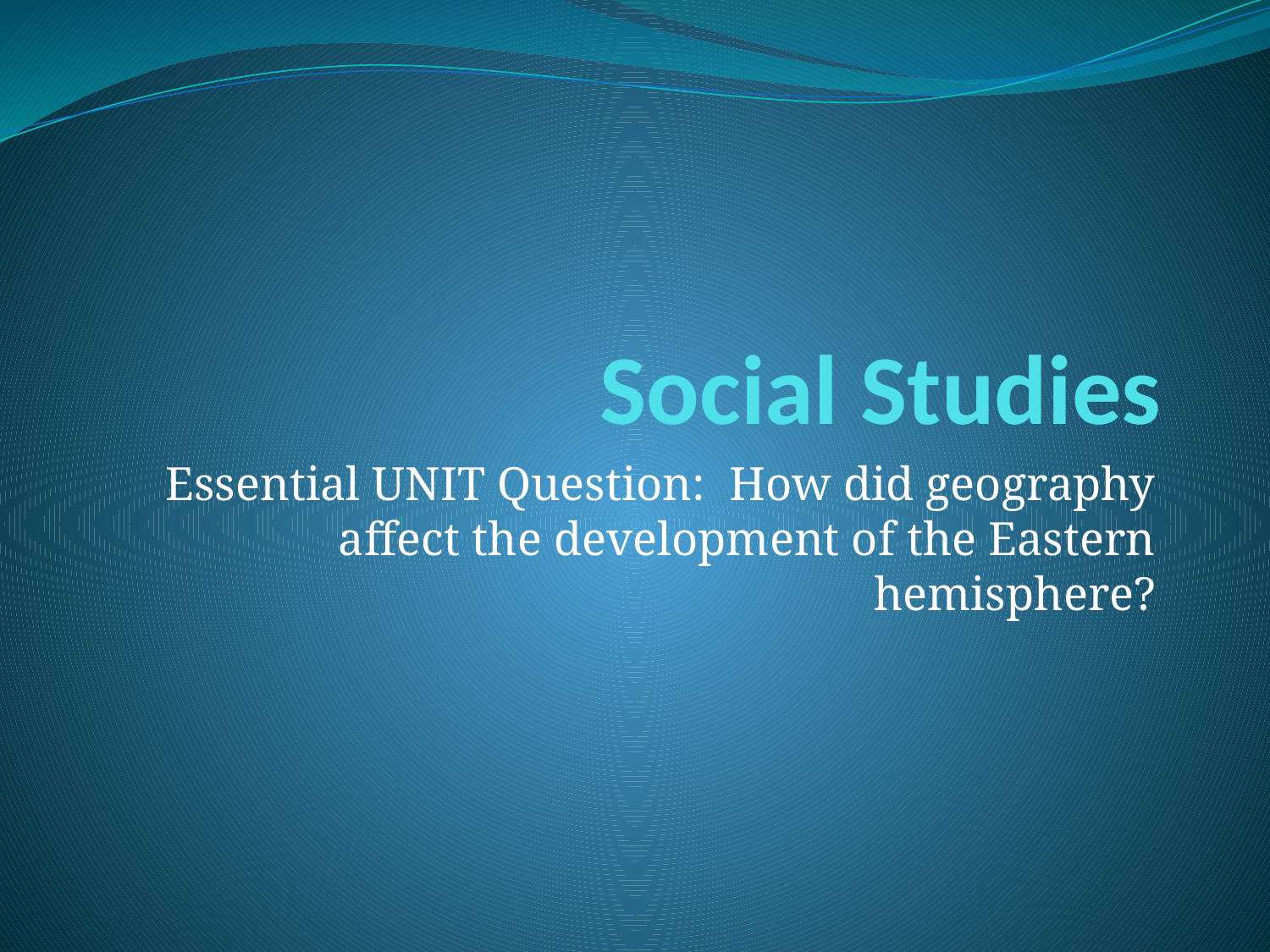

# Social Studies
Essential UNIT Question:  How did geography affect the development of the Eastern hemisphere?